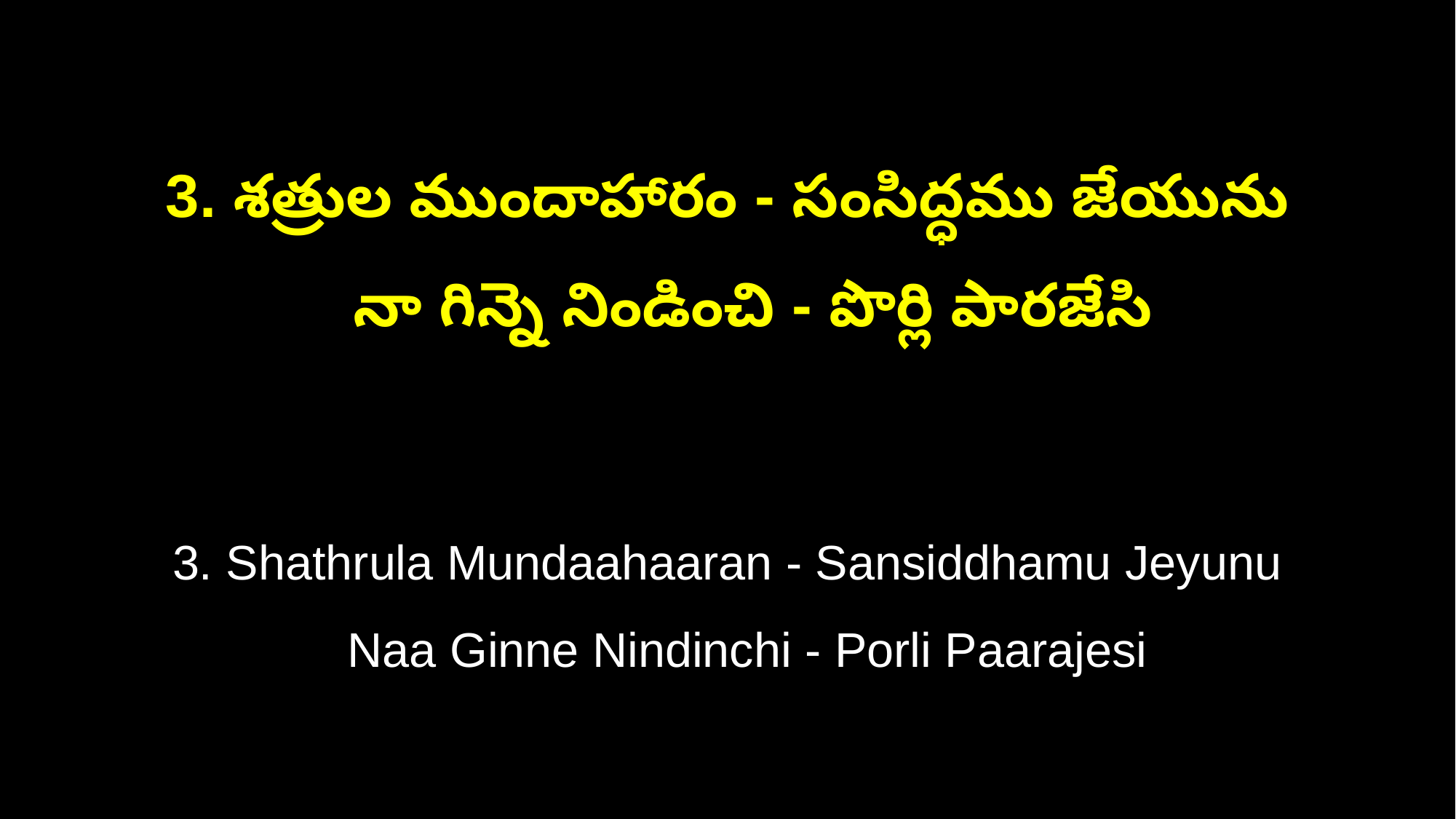

3. శత్రుల ముందాహారం - సంసిద్ధము జేయును
   నా గిన్నె నిండించి - పొర్లి పారజేసి
3. Shathrula Mundaahaaran - Sansiddhamu Jeyunu
   Naa Ginne Nindinchi - Porli Paarajesi